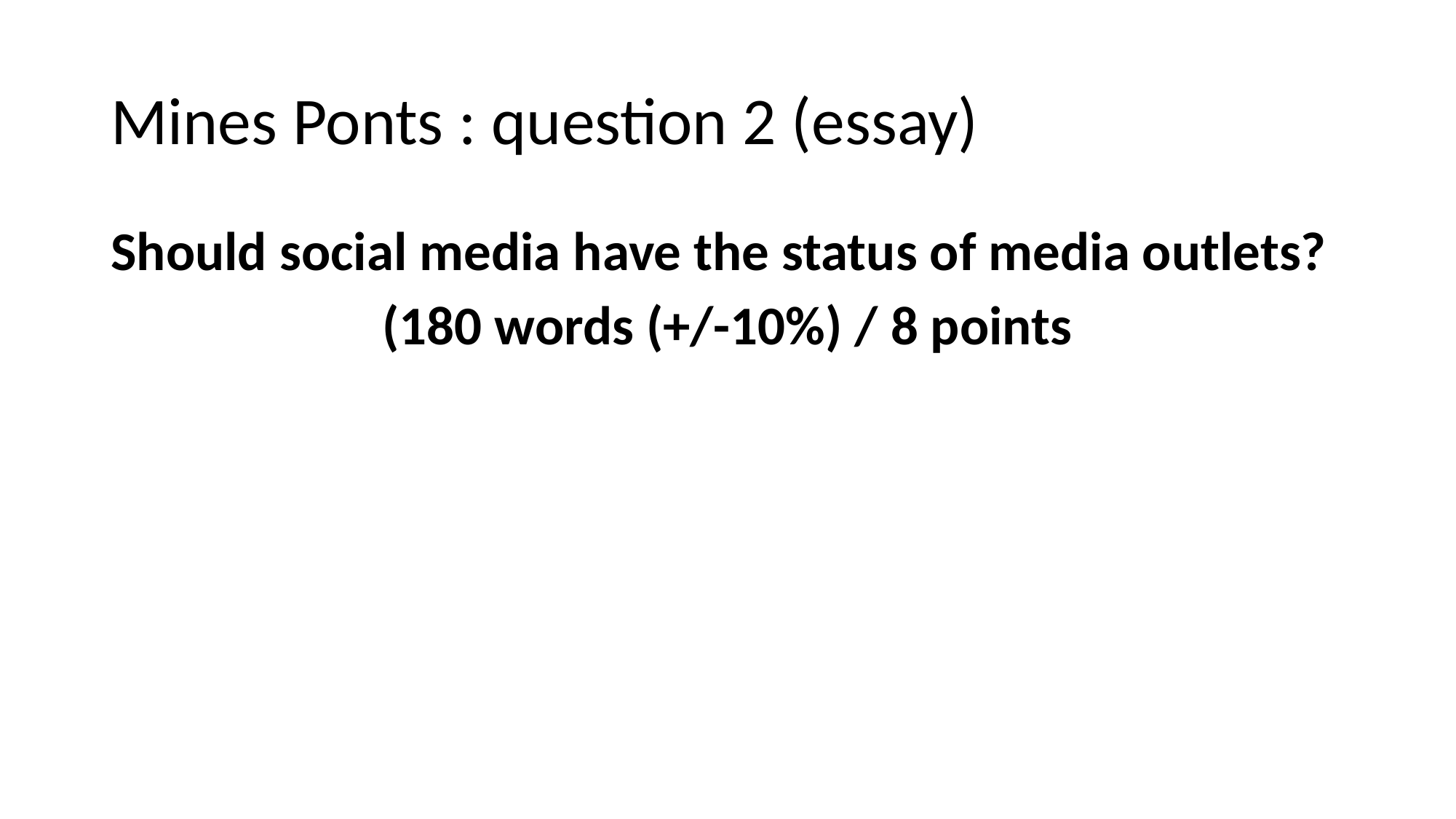

# Mines Ponts : question 2 (essay)
Should social media have the status of media outlets?
(180 words (+/-10%) / 8 points